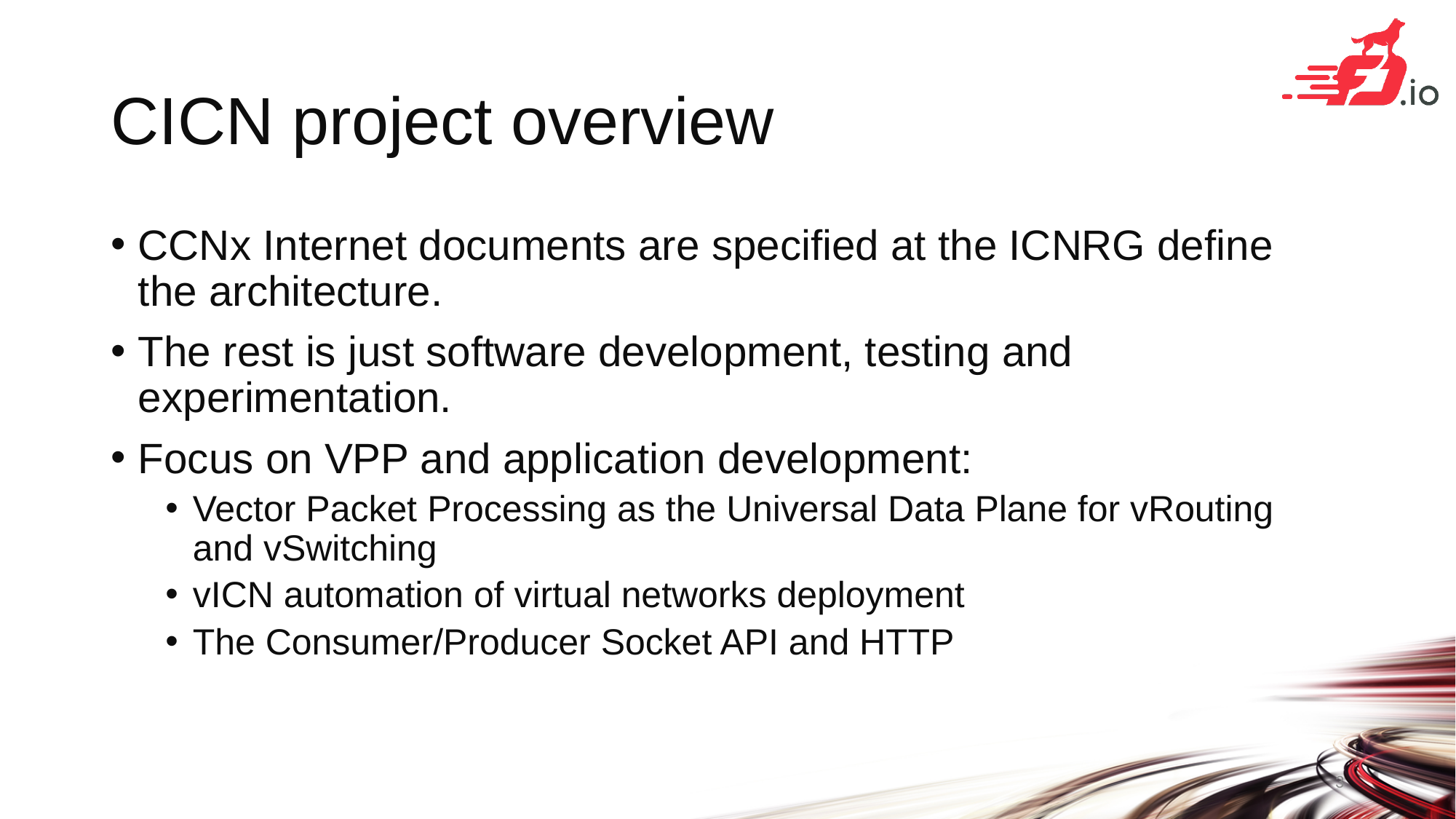

# CICN project overview
CCNx Internet documents are specified at the ICNRG define the architecture.
The rest is just software development, testing and experimentation.
Focus on VPP and application development:
Vector Packet Processing as the Universal Data Plane for vRouting and vSwitching
vICN automation of virtual networks deployment
The Consumer/Producer Socket API and HTTP
3